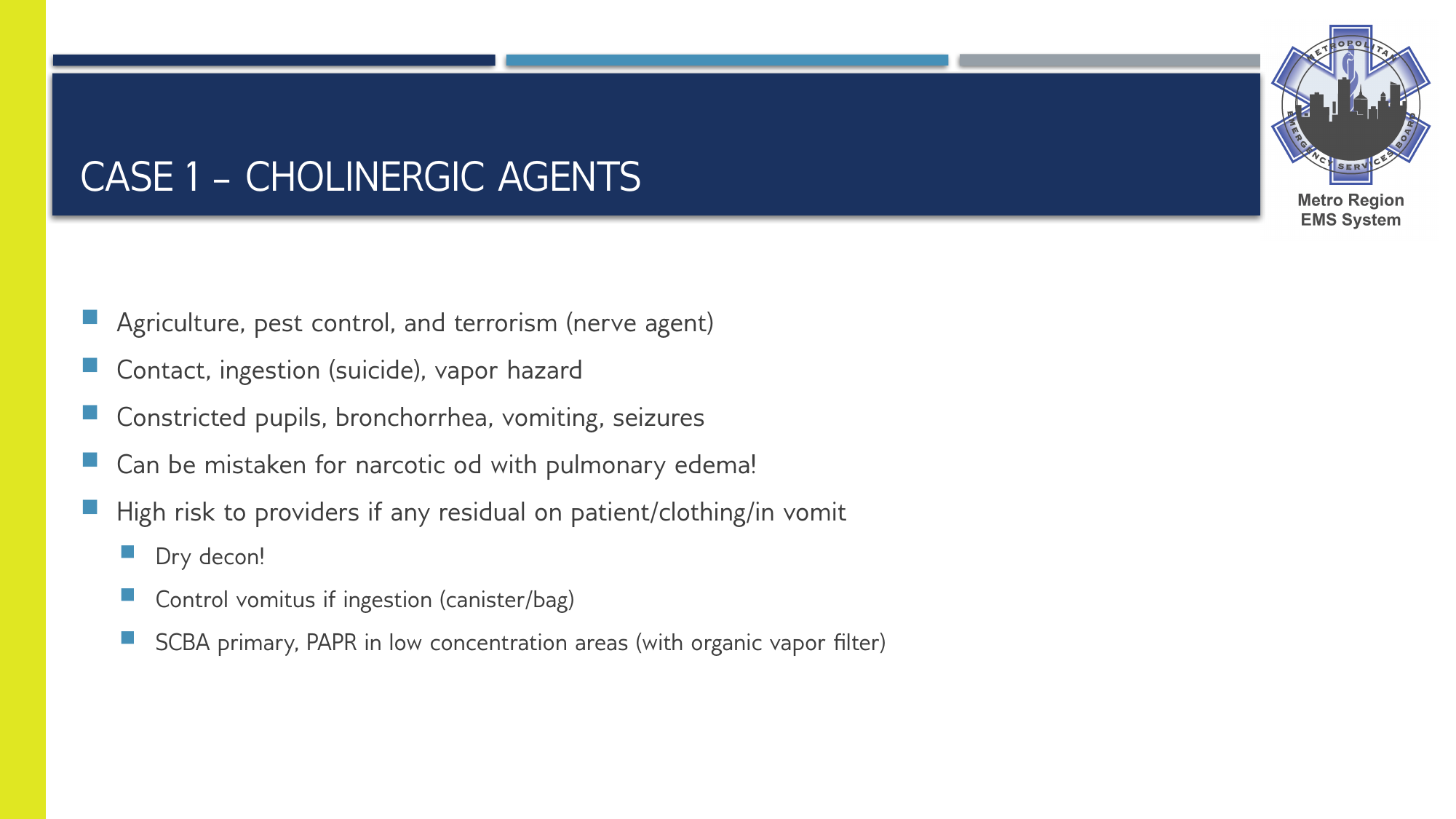

# Case 1 – cholinergic agents
Agriculture, pest control, and terrorism (nerve agent)
Contact, ingestion (suicide), vapor hazard
Constricted pupils, bronchorrhea, vomiting, seizures
Can be mistaken for narcotic od with pulmonary edema!
High risk to providers if any residual on patient/clothing/in vomit
Dry decon!
Control vomitus if ingestion (canister/bag)
SCBA primary, PAPR in low concentration areas (with organic vapor filter)